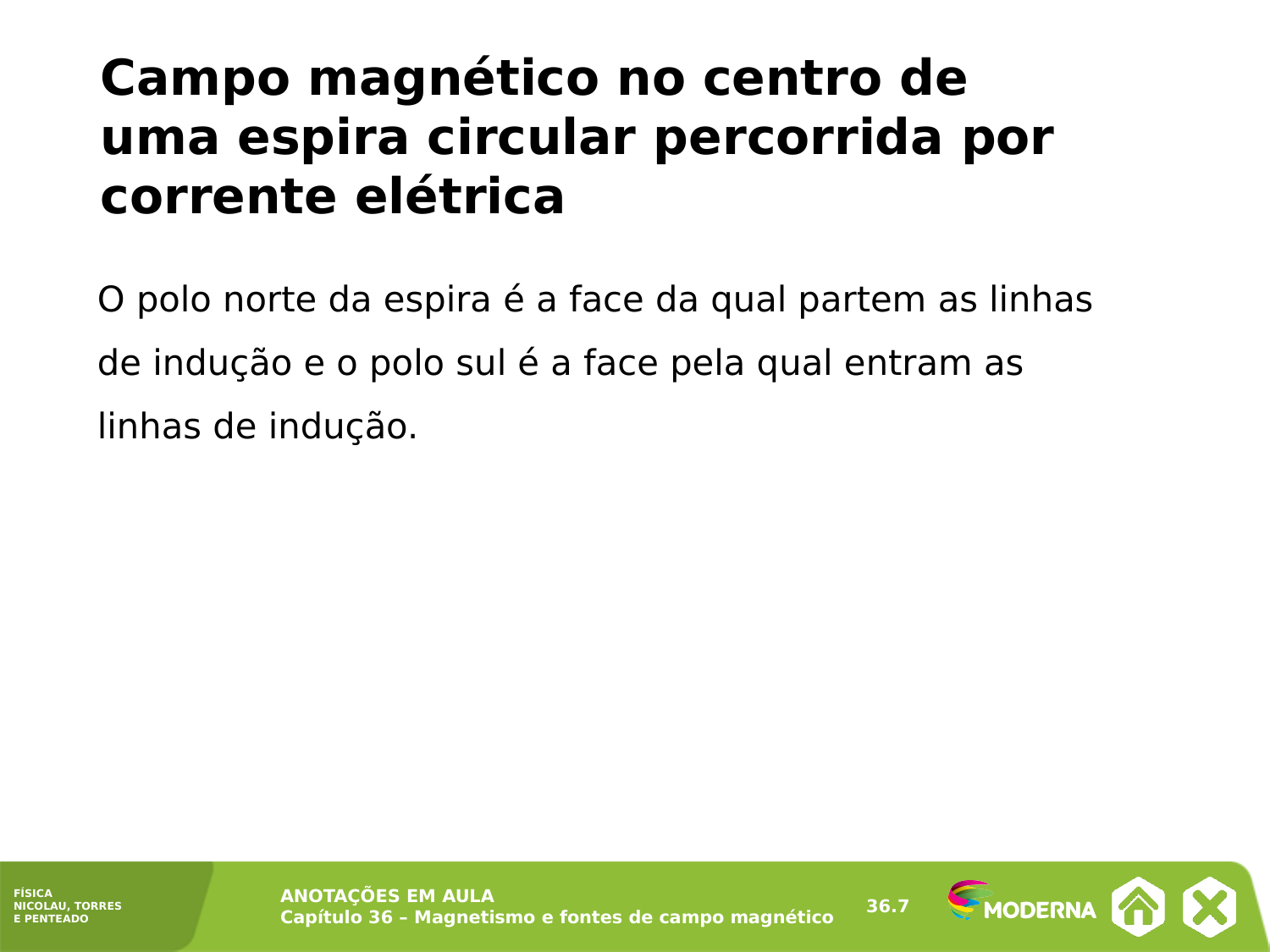

Campo magnético no centro de
uma espira circular percorrida por
corrente elétrica
O polo norte da espira é a face da qual partem as linhas
de indução e o polo sul é a face pela qual entram as
linhas de indução.
36.7